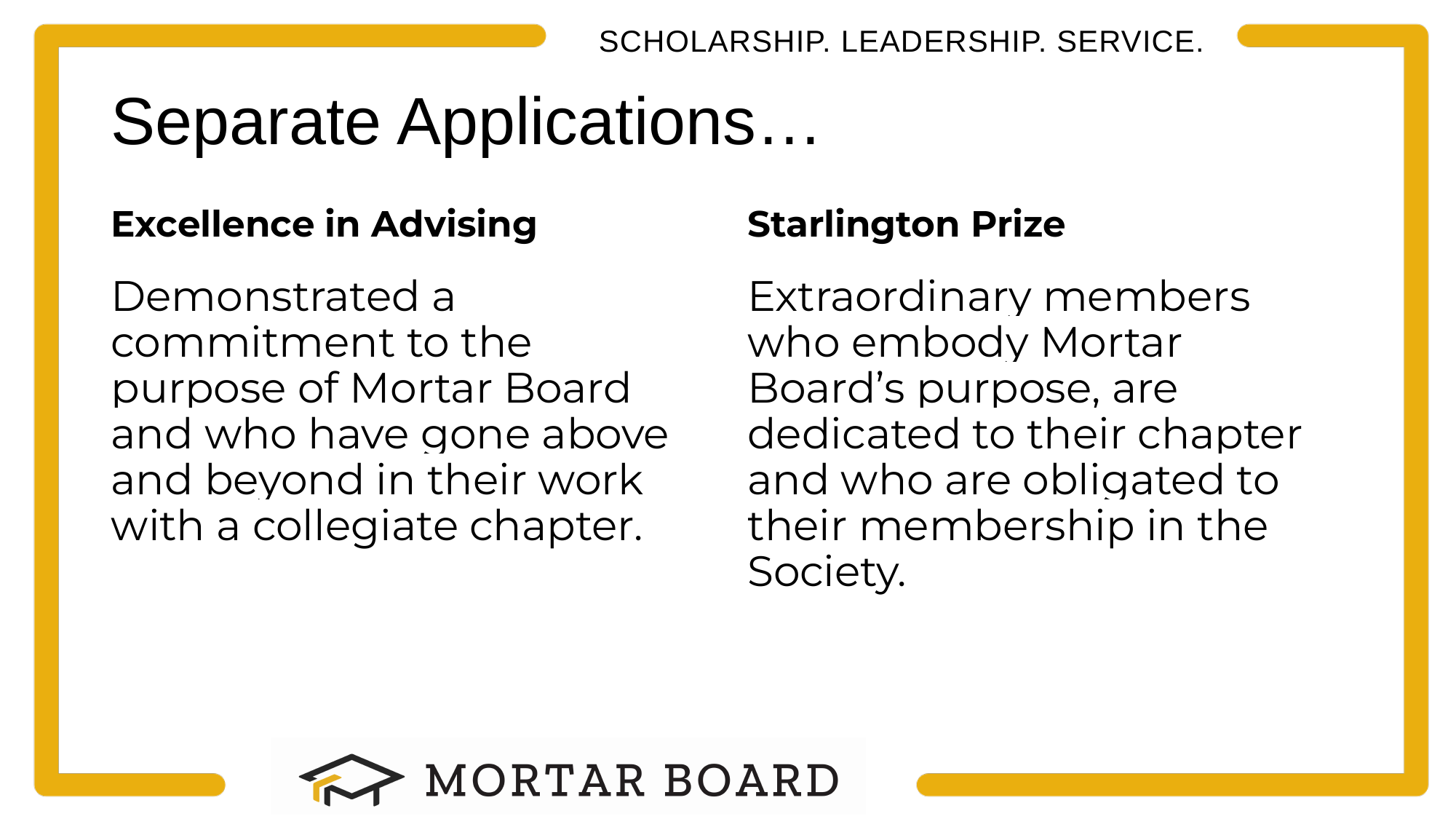

# Separate Applications…
Excellence in Advising
Starlington Prize
Demonstrated a commitment to the purpose of Mortar Board and who have gone above and beyond in their work with a collegiate chapter.
Extraordinary members who embody Mortar Board’s purpose, are dedicated to their chapter and who are obligated to their membership in the Society.